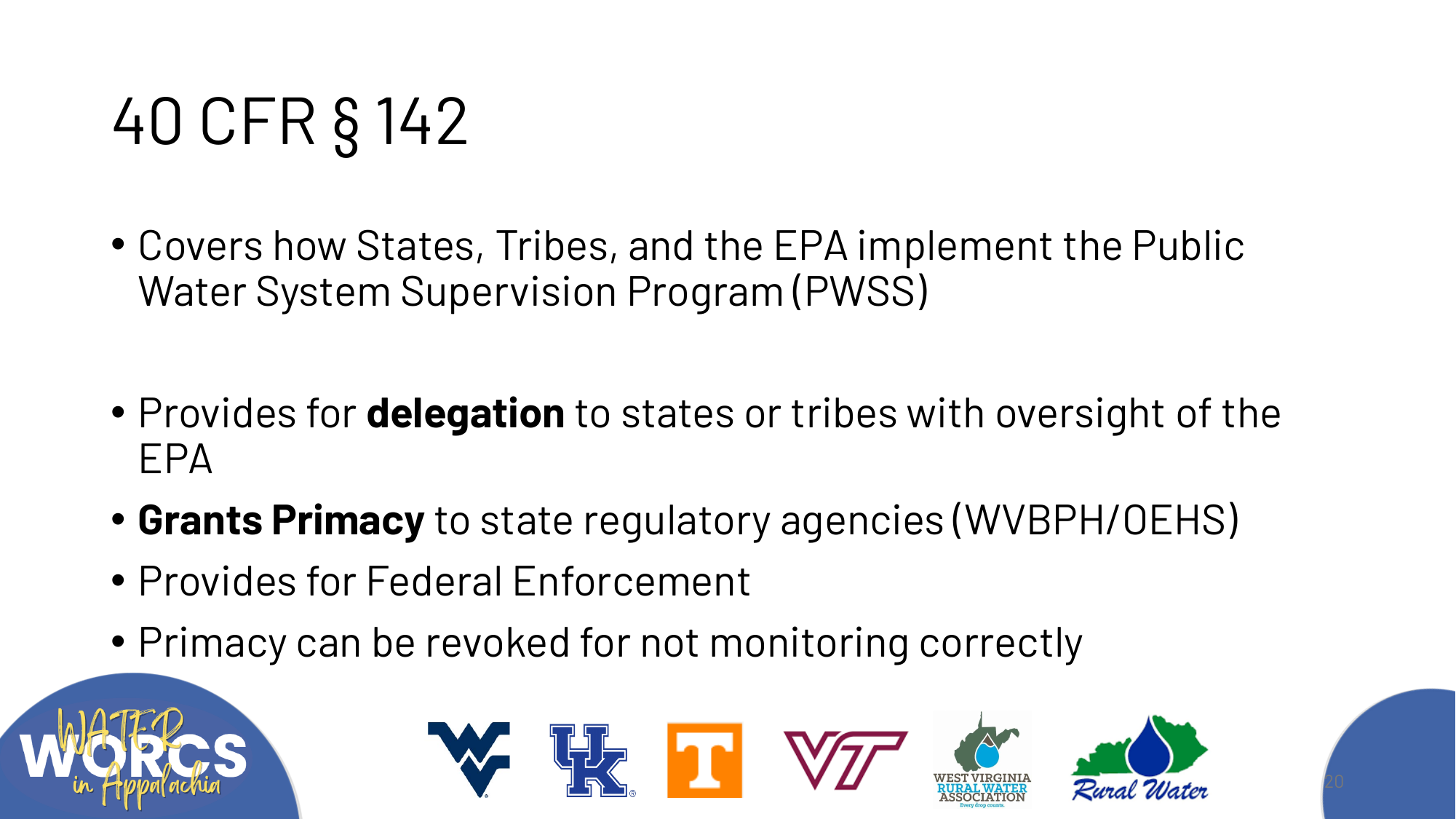

# 40 CFR § 142
Covers how States, Tribes, and the EPA implement the Public Water System Supervision Program (PWSS)

Provides for delegation to states or tribes with oversight of the EPA
Grants Primacy to state regulatory agencies (WVBPH/OEHS)
Provides for Federal Enforcement
Primacy can be revoked for not monitoring correctly

20